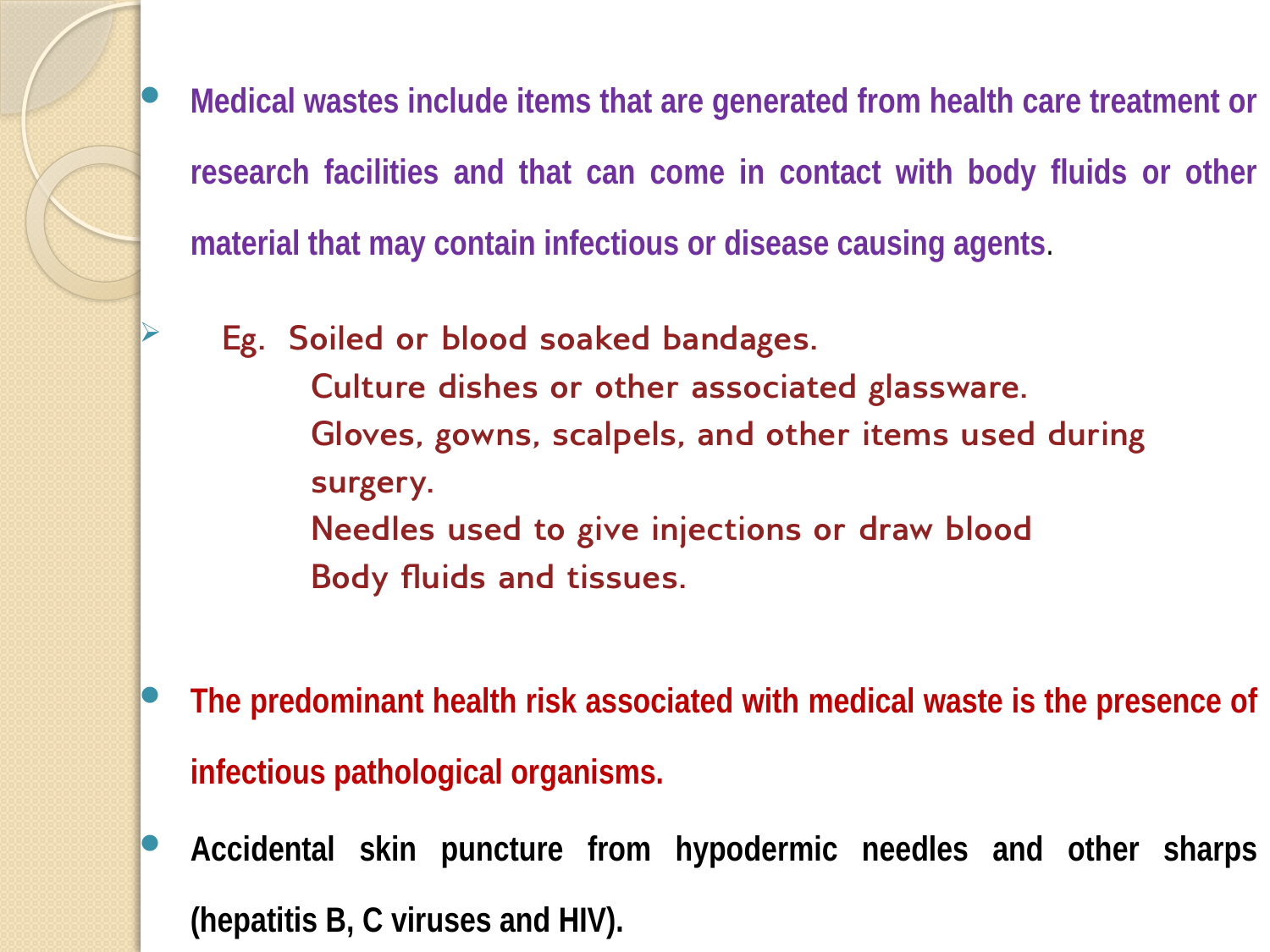

#
Medical wastes include items that are generated from health care treatment or research facilities and that can come in contact with body fluids or other material that may contain infectious or disease causing agents.

   Eg.  Soiled or blood soaked bandages.
              Culture dishes or other associated glassware.
              Gloves, gowns, scalpels, and other items used during
              surgery.
              Needles used to give injections or draw blood
              Body fluids and tissues.

The predominant health risk associated with medical waste is the presence of infectious pathological organisms.
Accidental skin puncture from hypodermic needles and other sharps (hepatitis B, C viruses and HIV).